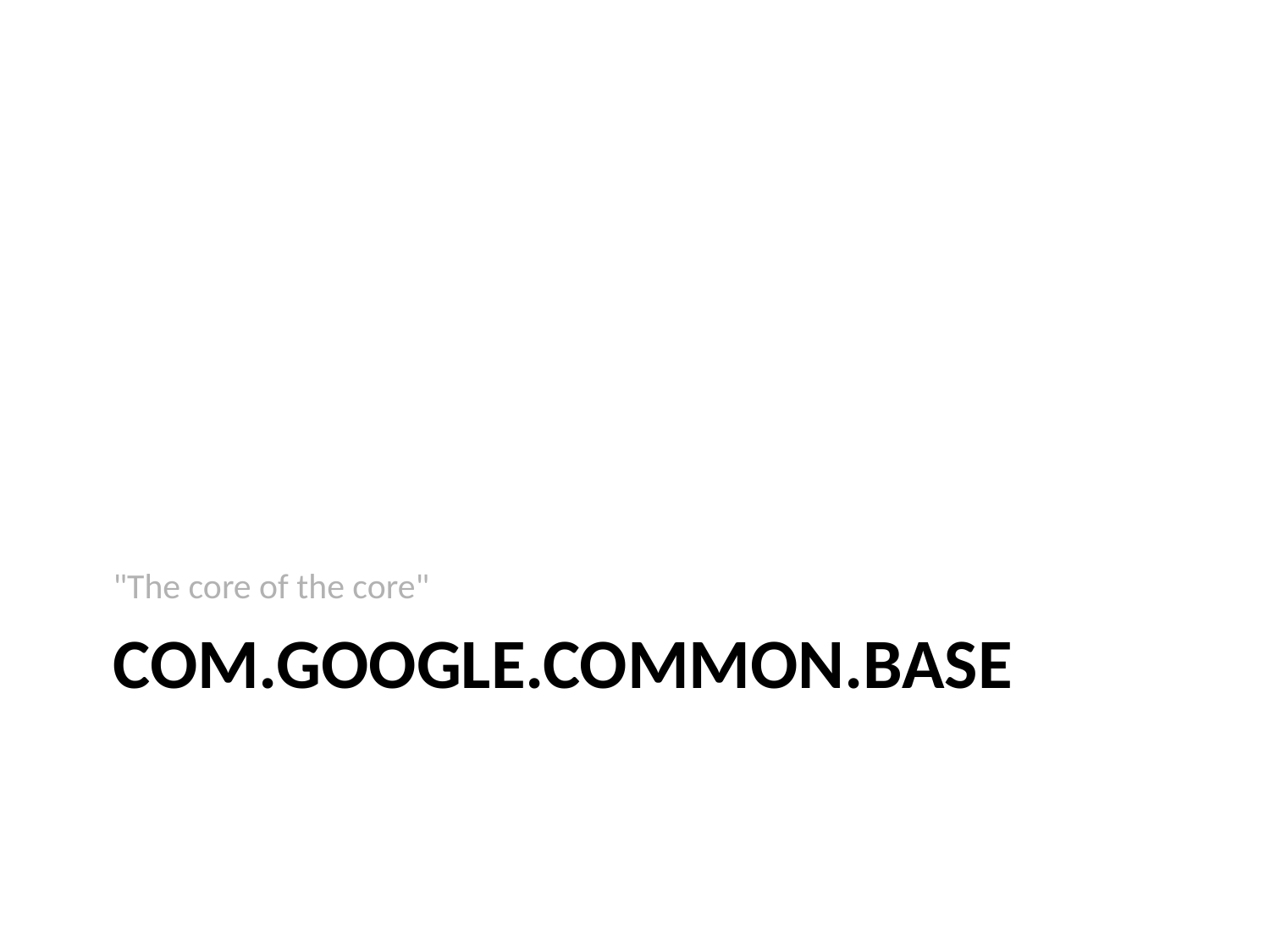

"The core of the core"
# com.google.common.base